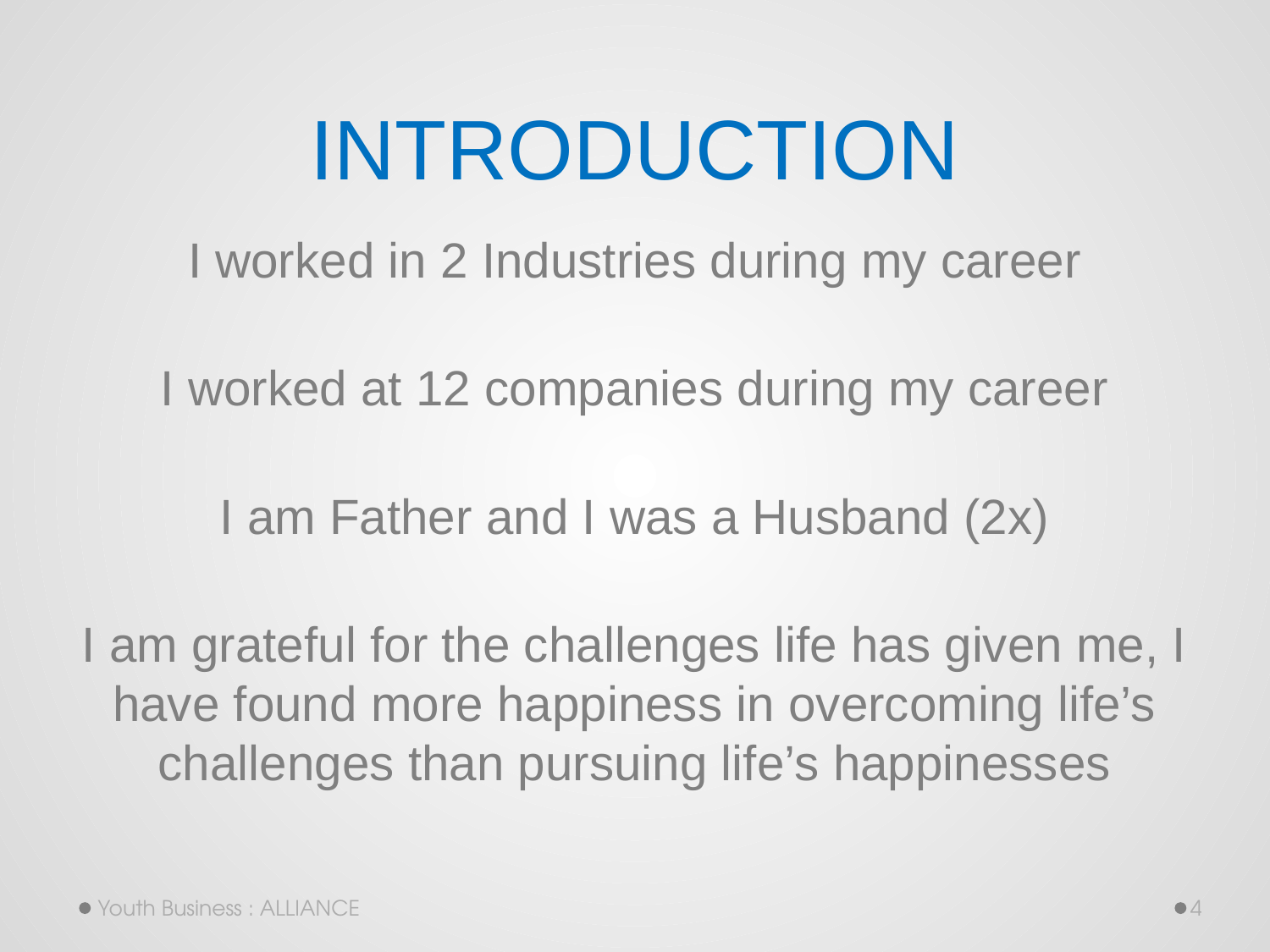

# INTRODUCTION
I worked in 2 Industries during my career
I worked at 12 companies during my career
I am Father and I was a Husband (2x)
I am grateful for the challenges life has given me, I have found more happiness in overcoming life’s challenges than pursuing life’s happinesses

Youth Business : ALLIANCE
4